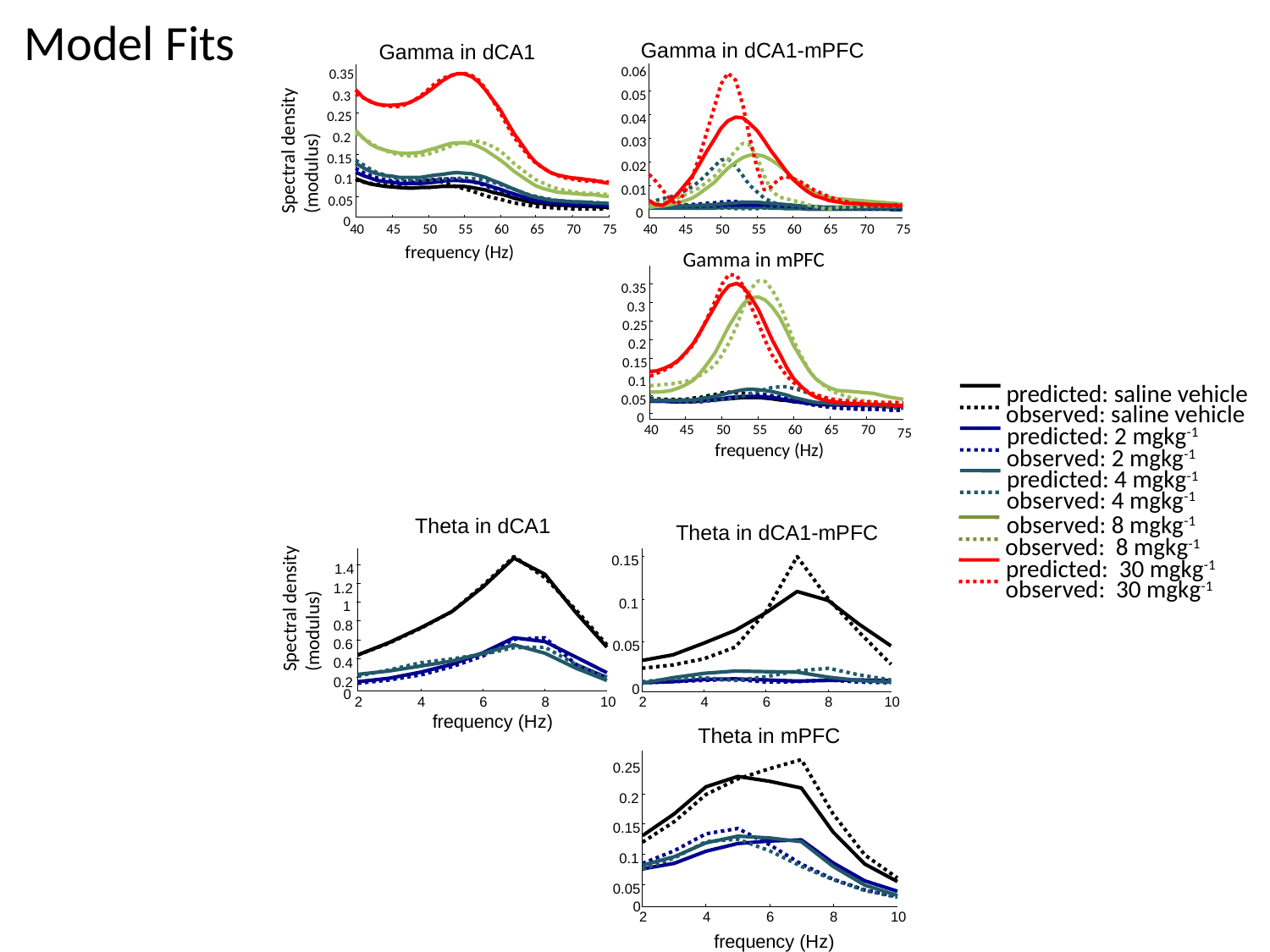

Model Fits
Gamma in dCA1-mPFC
Gamma in dCA1
0.06

0.35

0.05
0.3

0.25
0.04

Spectral density
(modulus)
0.2

0.03

0.15

0.02

0.1

0.01

0.05

0

0

40
45
50
55
60
65
70
75
40
45
50
55
60
65
70
75
frequency (Hz)
Gamma in mPFC

0.35

0.3

0.25

0.2

0.15

0.1

0.05

0

40
45
50
55
60
65
70
75
frequency (Hz)

predicted: saline vehicle

observed: saline vehicle

predicted: 2 mgkg-1

observed: 2 mgkg-1

predicted: 4 mgkg-1

observed: 4 mgkg-1

observed: 8 mgkg-1

observed:  8 mgkg-1

predicted:  30 mgkg-1

observed:  30 mgkg-1

Theta in dCA1
Theta in dCA1-mPFC

0.15

1.4

1.2
Spectral density
(modulus)

0.1
1

0.8

0.6
0.05

0.4

0.2

0

0

2
4
6
8
10
2
4
6
8
10
frequency (Hz)
Theta in mPFC

0.25

0.2

0.15

0.1

0.05

2
4
6
8
10
frequency (Hz)
0